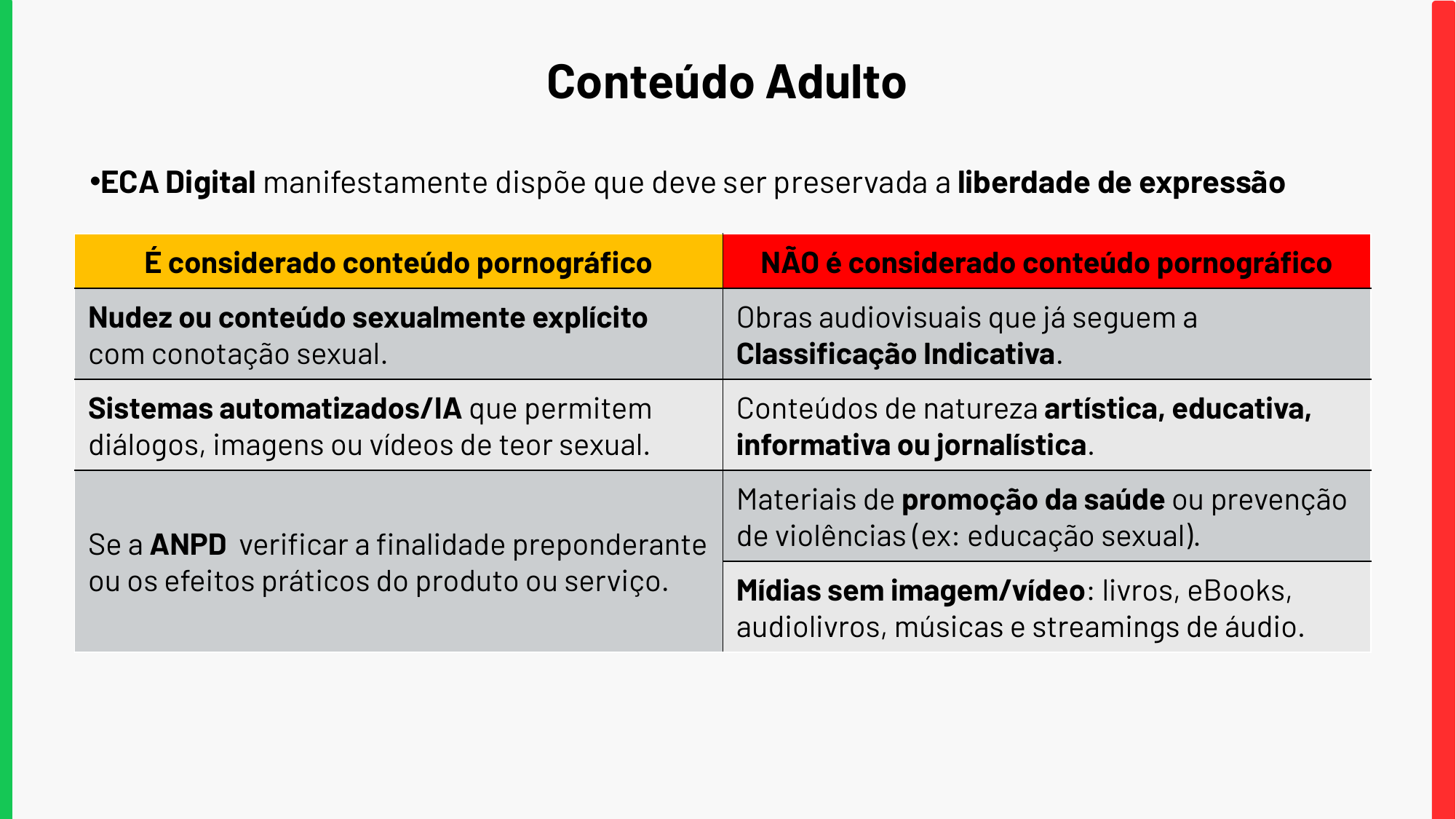

Conteúdo Adulto

ECA Digital manifestamente dispõe que deve ser preservada a liberdade de expressão

| É considerado conteúdo pornográfico | NÃO é considerado conteúdo pornográfico |
| --- | --- |
| Nudez ou conteúdo sexualmente explícito com conotação sexual. | Obras audiovisuais que já seguem a Classificação Indicativa. |
| Sistemas automatizados/IA que permitem diálogos, imagens ou vídeos de teor sexual. | Conteúdos de natureza artística, educativa, informativa ou jornalística. |
| Se a ANPD verificar a finalidade preponderante ou os efeitos práticos do produto ou serviço. | Materiais de promoção da saúde ou prevenção de violências (ex: educação sexual). |
|  | Mídias sem imagem/vídeo: livros, eBooks, audiolivros, músicas e streamings de áudio. |